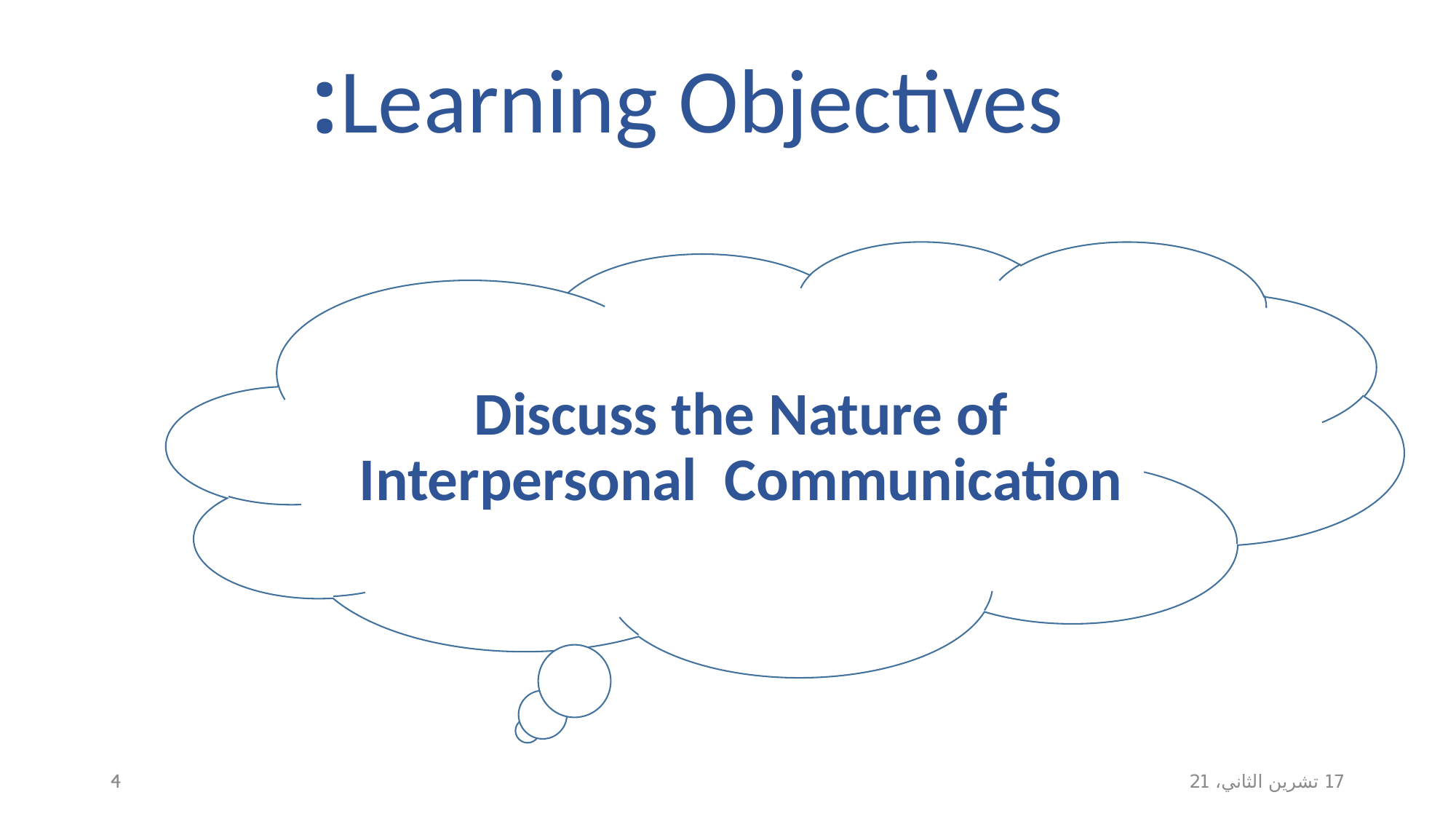

# Learning Objectives:
Discuss the Nature of Interpersonal  Communication
4
17 تشرين الثاني، 21